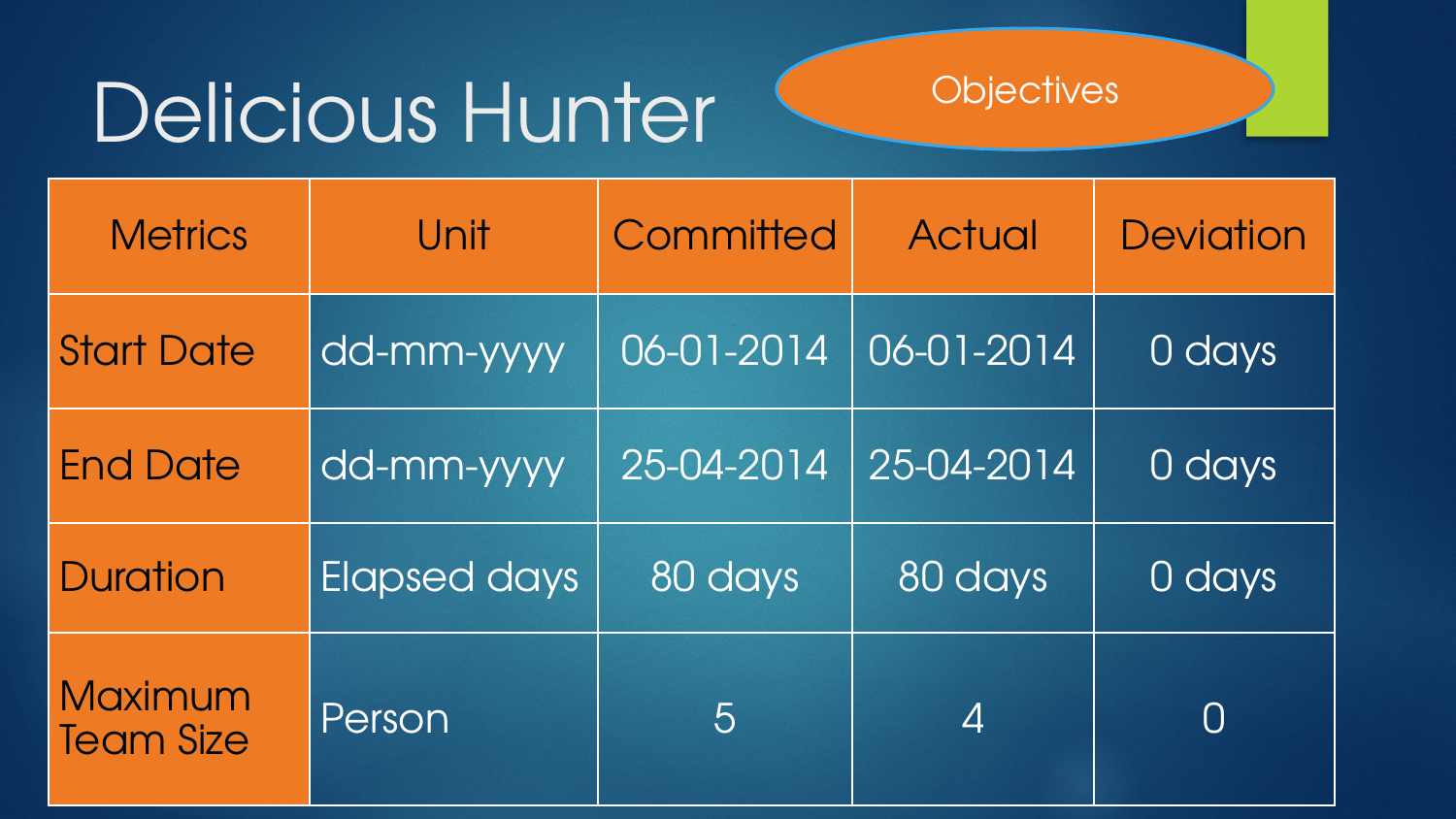

Objectives
# Delicious Hunter
| Metrics | Unit | Committed | Actual | Deviation |
| --- | --- | --- | --- | --- |
| Start Date | dd-mm-yyyy | 06-01-2014 | 06-01-2014 | 0 days |
| End Date | dd-mm-yyyy | 25-04-2014 | 25-04-2014 | 0 days |
| Duration | Elapsed days | 80 days | 80 days | 0 days |
| Maximum Team Size | Person | 5 | 4 | 0 |